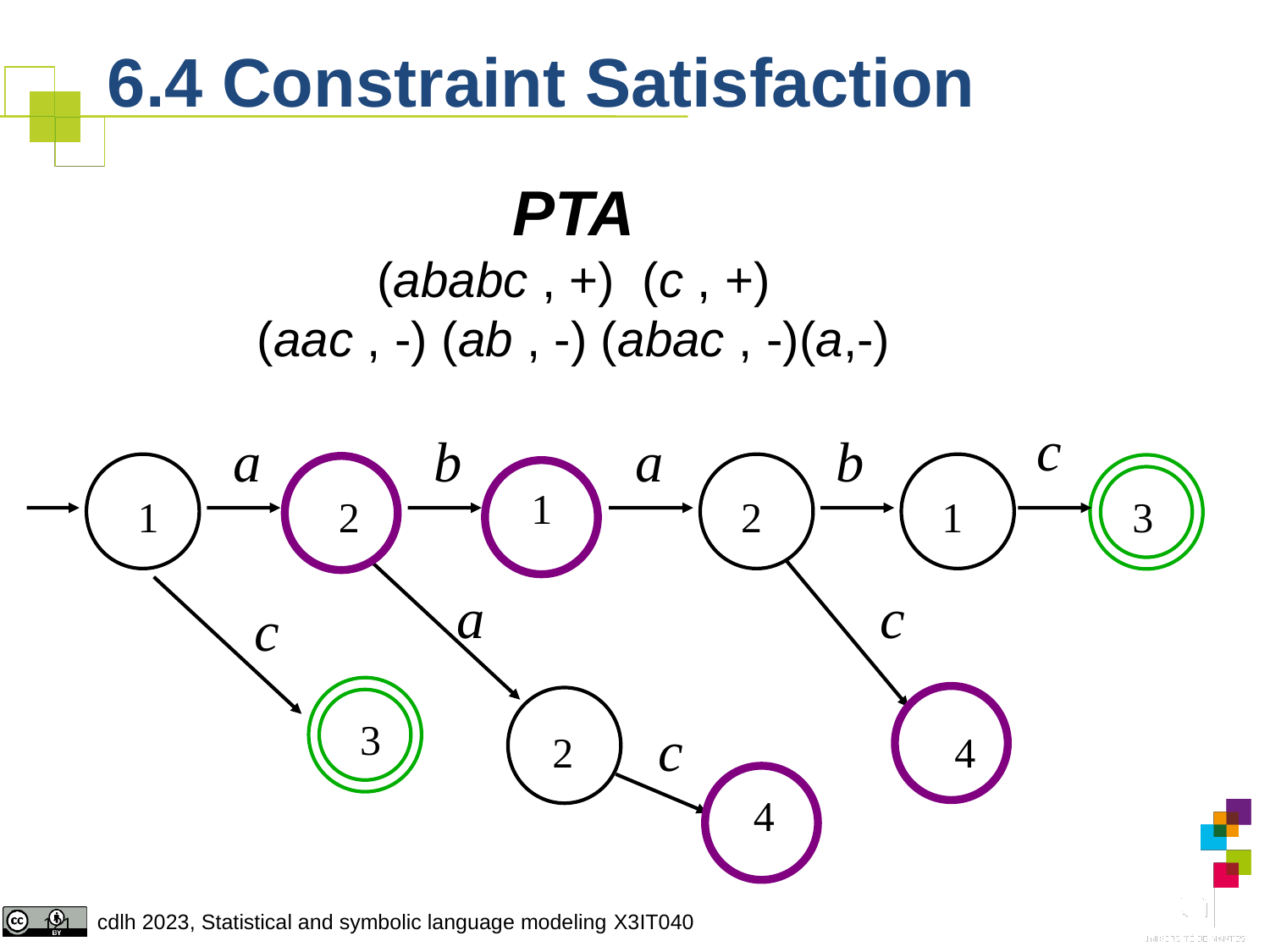

6.4 Constraint Satisfaction
PTA
(ababc , +)  (c , +)
(aac , -) (ab , -) (abac , -)(a,-)
c
a
b
a
b

1
1
2
2
1
3
3
2
4
4

a
c

c

c

121